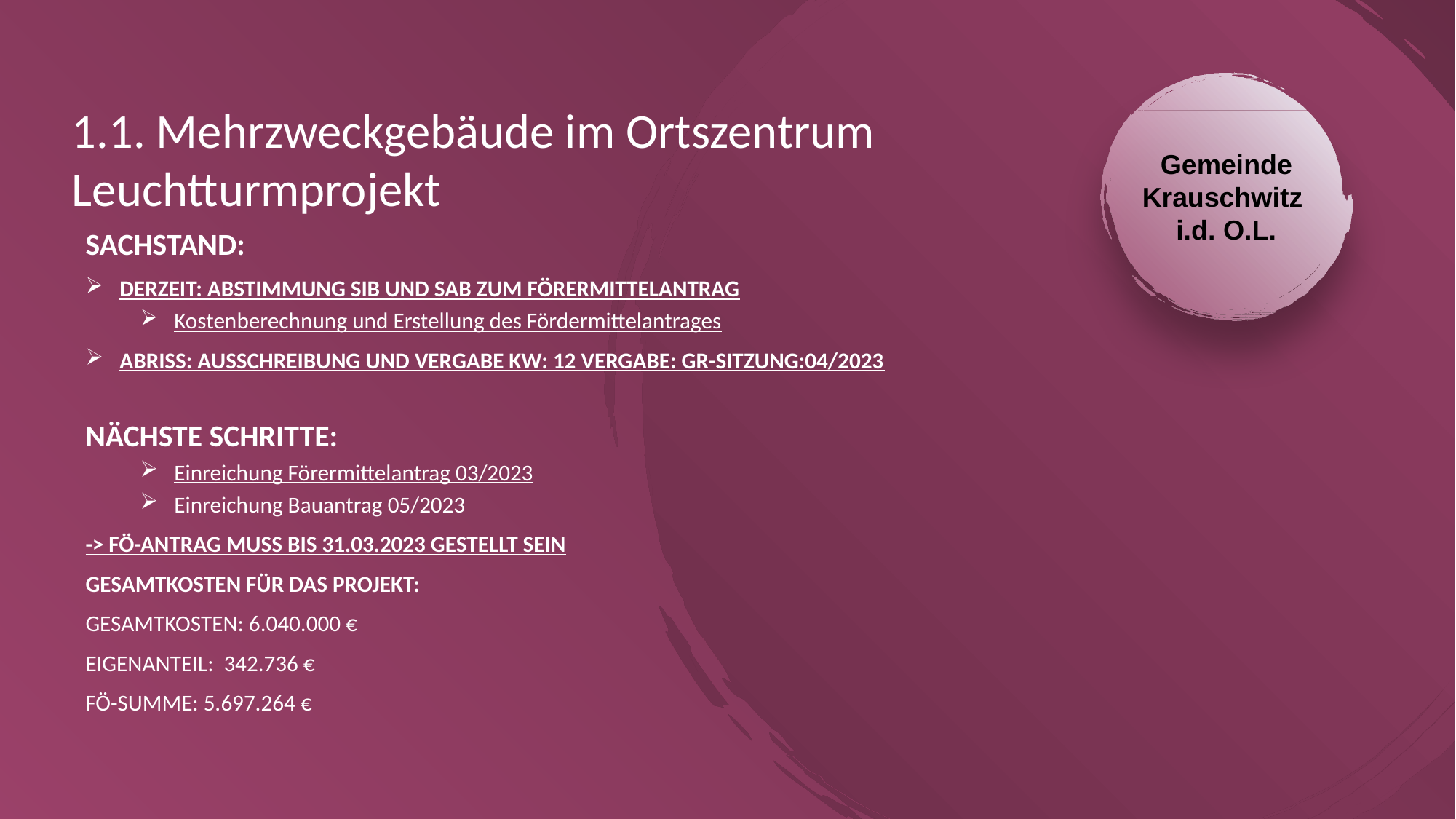

Gemeinde Krauschwitz
i.d. O.L.
1.1. Mehrzweckgebäude im Ortszentrum Leuchtturmprojekt

Sachstand:
Derzeit: Abstimmung SIB und SAB zum Förermittelantrag
Kostenberechnung und Erstellung des Fördermittelantrages
Abriss: Ausschreibung und Vergabe KW: 12 Vergabe: GR-Sitzung:04/2023

Nächste Schritte:
Einreichung Förermittelantrag 03/2023
Einreichung Bauantrag 05/2023
-> FÖ-Antrag muss bis 31.03.2023 gestellt sein
Gesamtkosten für das Projekt:
Gesamtkosten: 6.040.000 €
Eigenanteil:  342.736 €
FÖ-Summe: 5.697.264 €